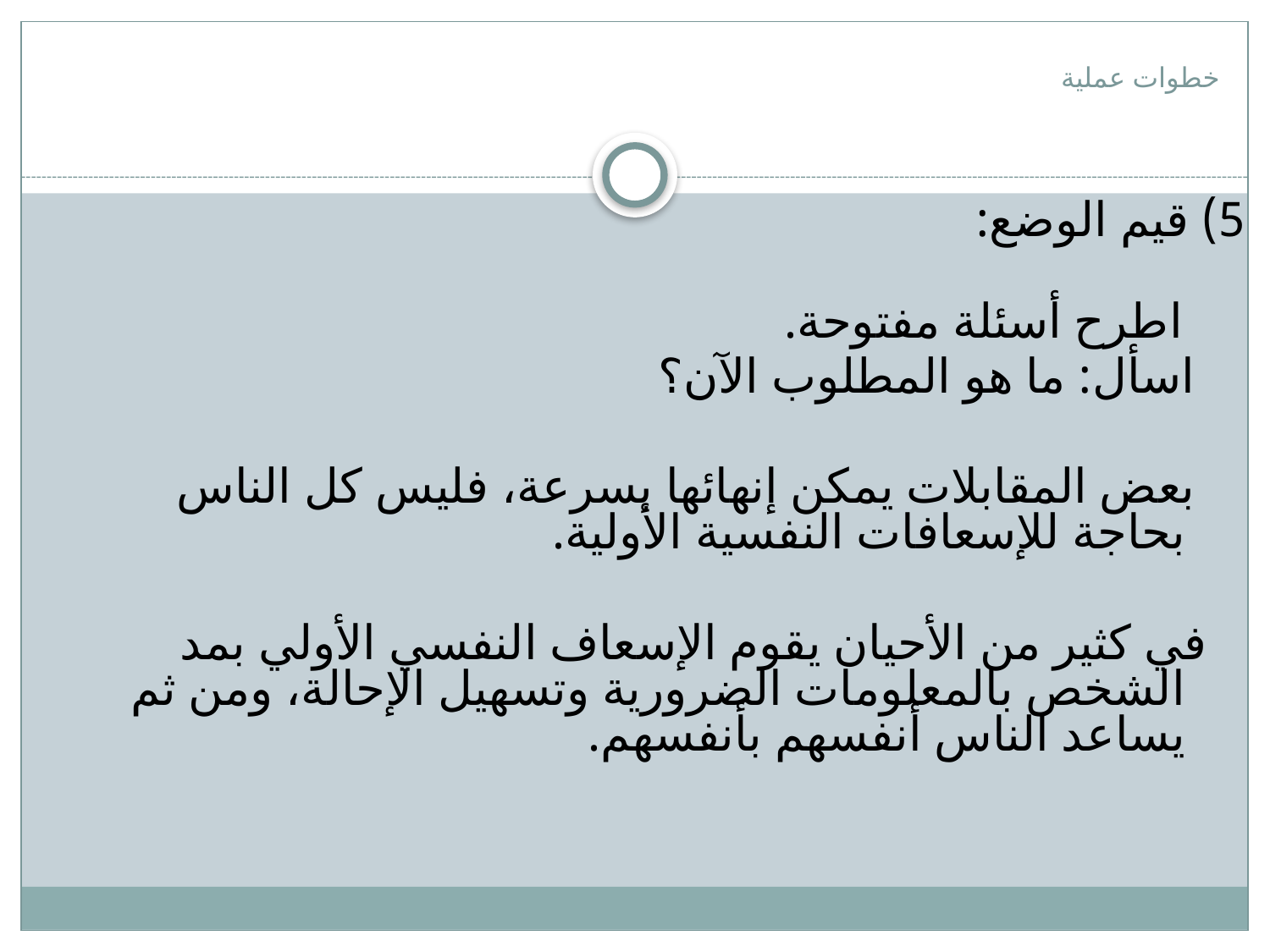

# خطوات عملية

 5) قيم الوضع:
      اطرح أسئلة مفتوحة.
     اسأل: ما هو المطلوب الآن؟

     بعض المقابلات يمكن إنهائها بسرعة، فليس كل الناس بحاجة للإسعافات النفسية الأولية.

    في كثير من الأحيان يقوم الإسعاف النفسي الأولي بمد الشخص بالمعلومات الضرورية وتسهيل الإحالة، ومن ثم يساعد الناس أنفسهم بأنفسهم.